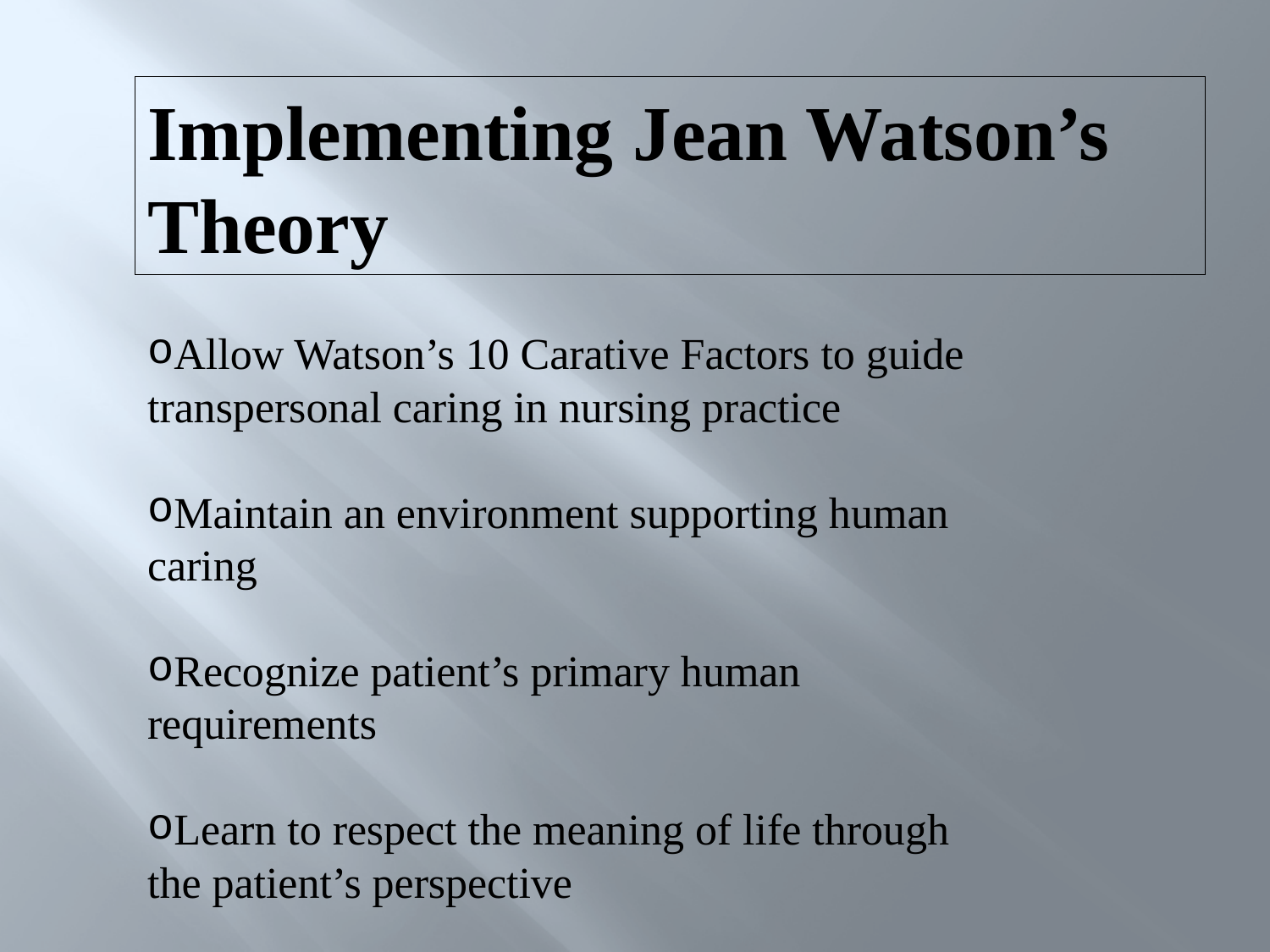

Implementing Jean Watson’s Theory
Allow Watson’s 10 Carative Factors to guide transpersonal caring in nursing practice

Maintain an environment supporting human caring

Recognize patient’s primary human requirements

Learn to respect the meaning of life through the patient’s perspective